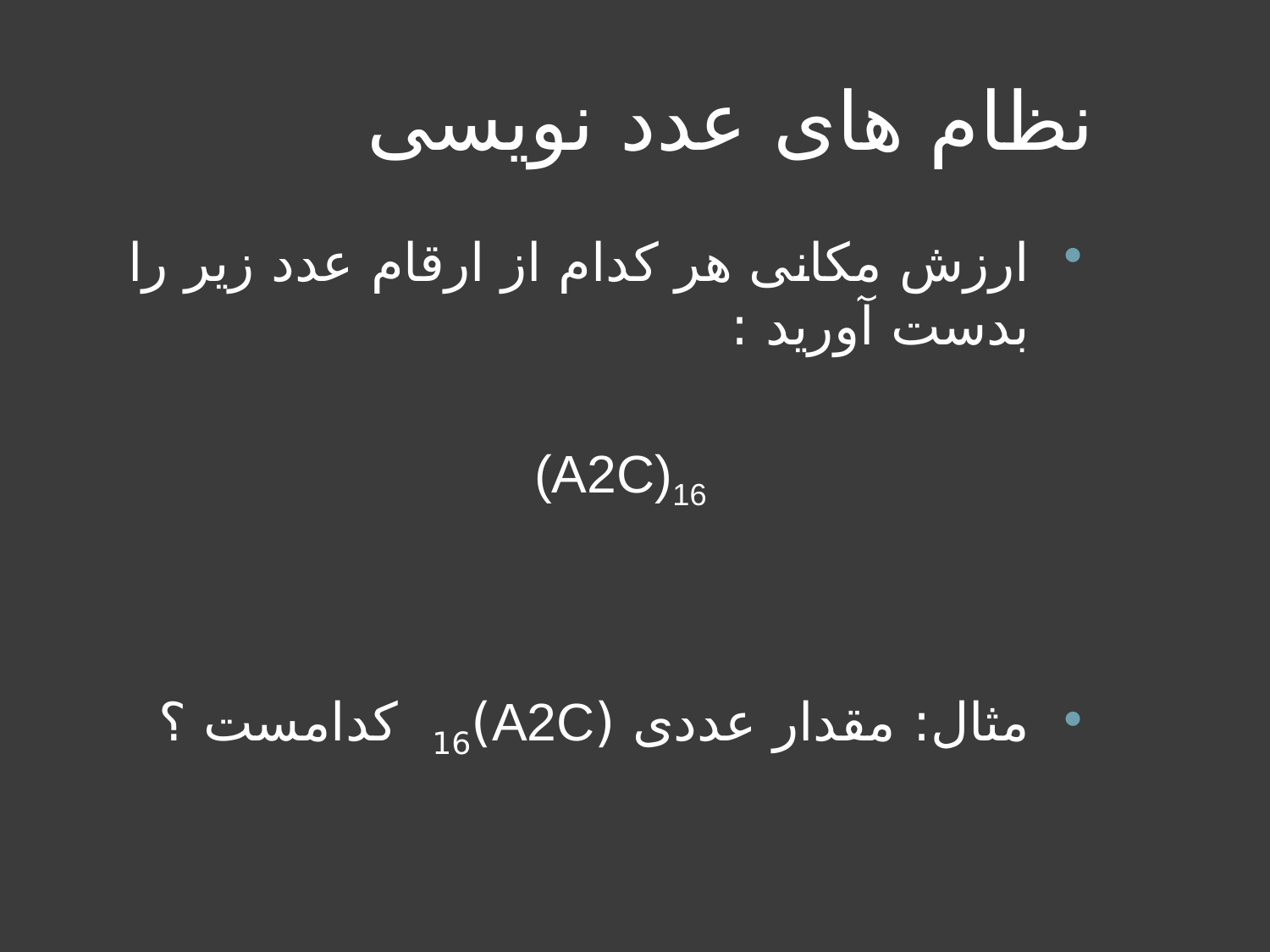

# نظام های عدد نویسی
ارزش مکانی هر کدام از ارقام عدد زیر را بدست آورید :

			          (A2C)16

مثال: مقدار عددی (A2C)16  کدامست ؟

دانشگاه کردستان - دانشکده فنی و مهندسی - کارگاه کامپیوتر
29